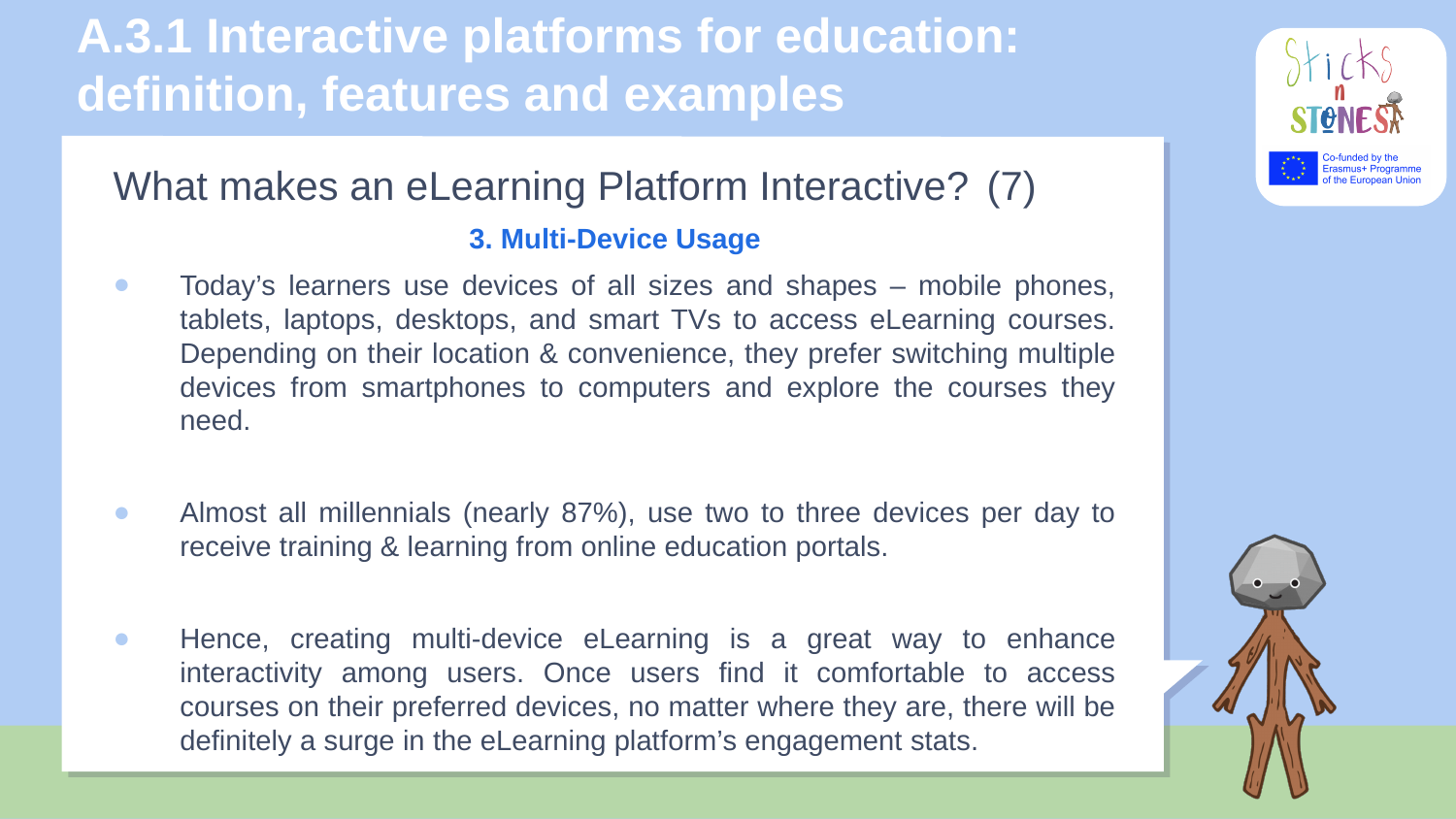

# A.3.1 Interactive platforms for education: definition, features and examples
What makes an eLearning Platform Interactive? 	(7)
3. Multi-Device Usage
Today’s learners use devices of all sizes and shapes – mobile phones, tablets, laptops, desktops, and smart TVs to access eLearning courses. Depending on their location & convenience, they prefer switching multiple devices from smartphones to computers and explore the courses they need.

Almost all millennials (nearly 87%), use two to three devices per day to receive training & learning from online education portals.

Hence, creating multi-device eLearning is a great way to enhance interactivity among users. Once users find it comfortable to access courses on their preferred devices, no matter where they are, there will be definitely a surge in the eLearning platform’s engagement stats.